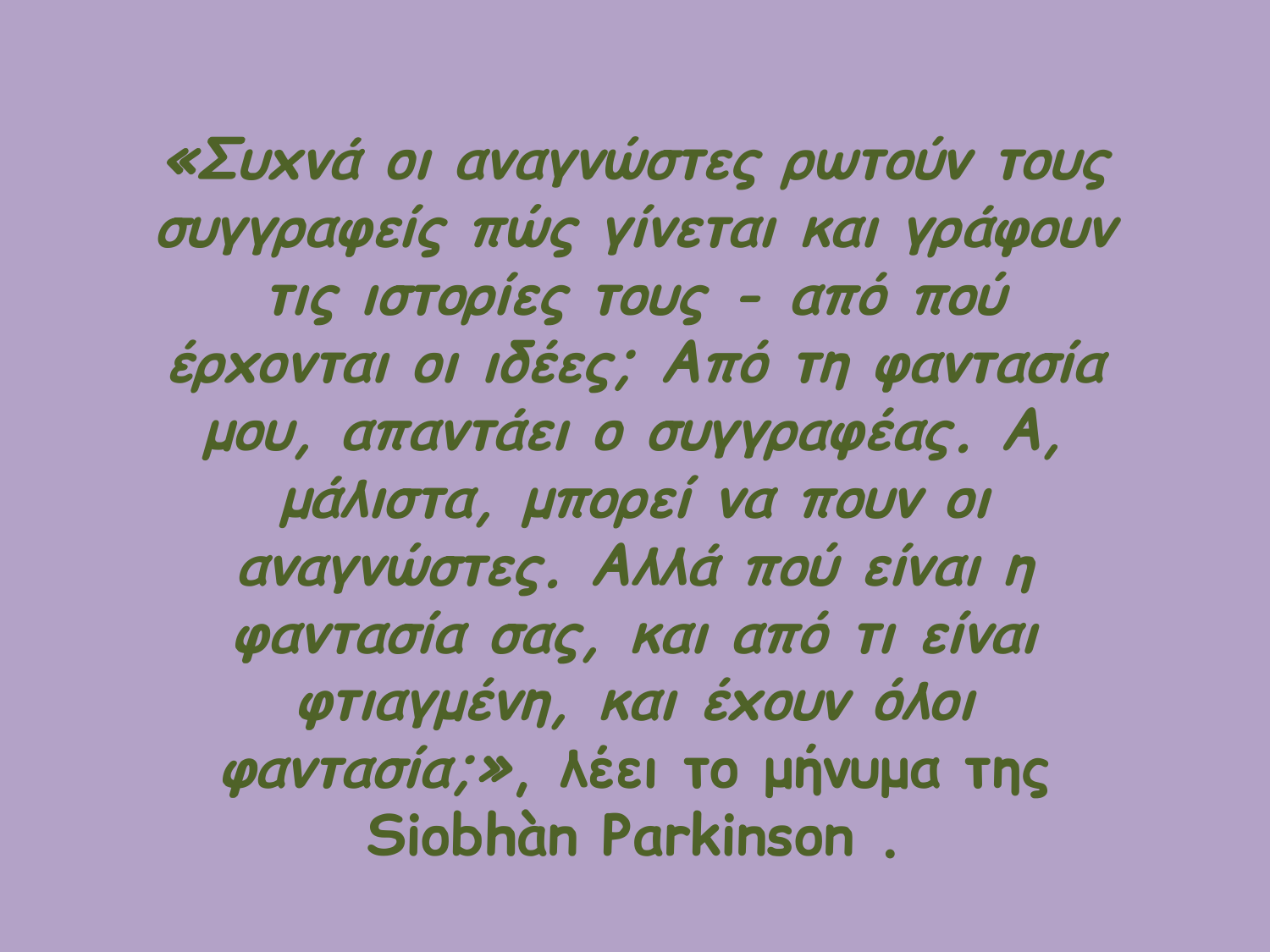

«Συχνά οι αναγνώστες ρωτούν τους συγγραφείς πώς γίνεται και γράφουν τις ιστορίες τους - από πού έρχονται οι ιδέες; Από τη φαντασία μου, απαντάει ο συγγραφέας. Α, μάλιστα, μπορεί να πουν οι αναγνώστες. Αλλά πού είναι η φαντασία σας, και από τι είναι φτιαγμένη, και έχουν όλοι φαντασία;», λέει το μήνυμα της Siobhàn Parkinson .